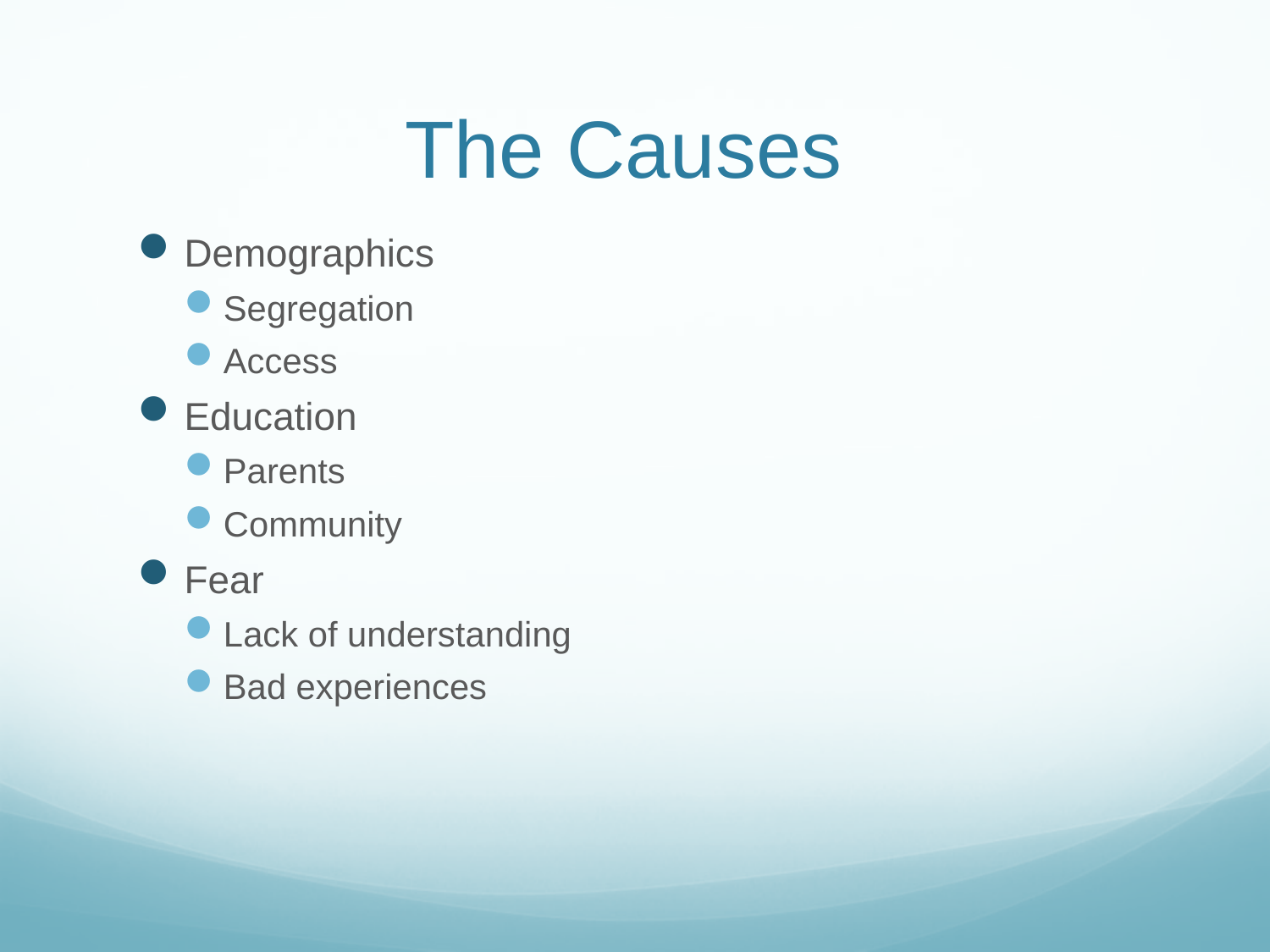

# The Causes
Demographics
Segregation
Access
Education
Parents
Community
Fear
Lack of understanding
Bad experiences